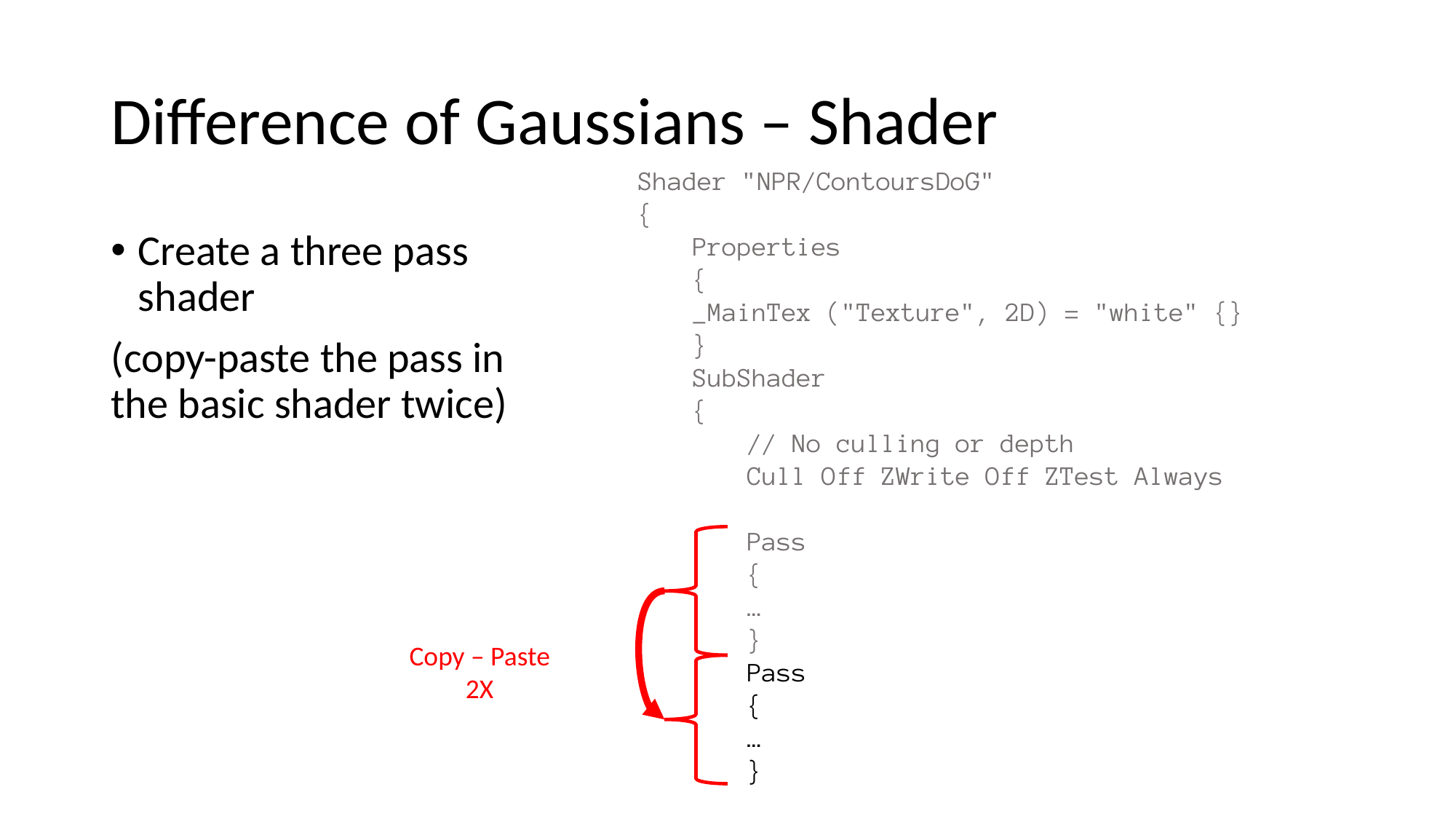

# Difference of Gaussians – Shader
Shader "NPR/ContoursDoG"
{
Properties
{
_MainTex ("Texture", 2D) = "white" {}
}
SubShader
{
// No culling or depth
Cull Off ZWrite Off ZTest Always

Pass
{
…
}
Pass
{
…
}

Create a three pass shader
(copy-paste the pass in the basic shader twice)

Copy – Paste
2X